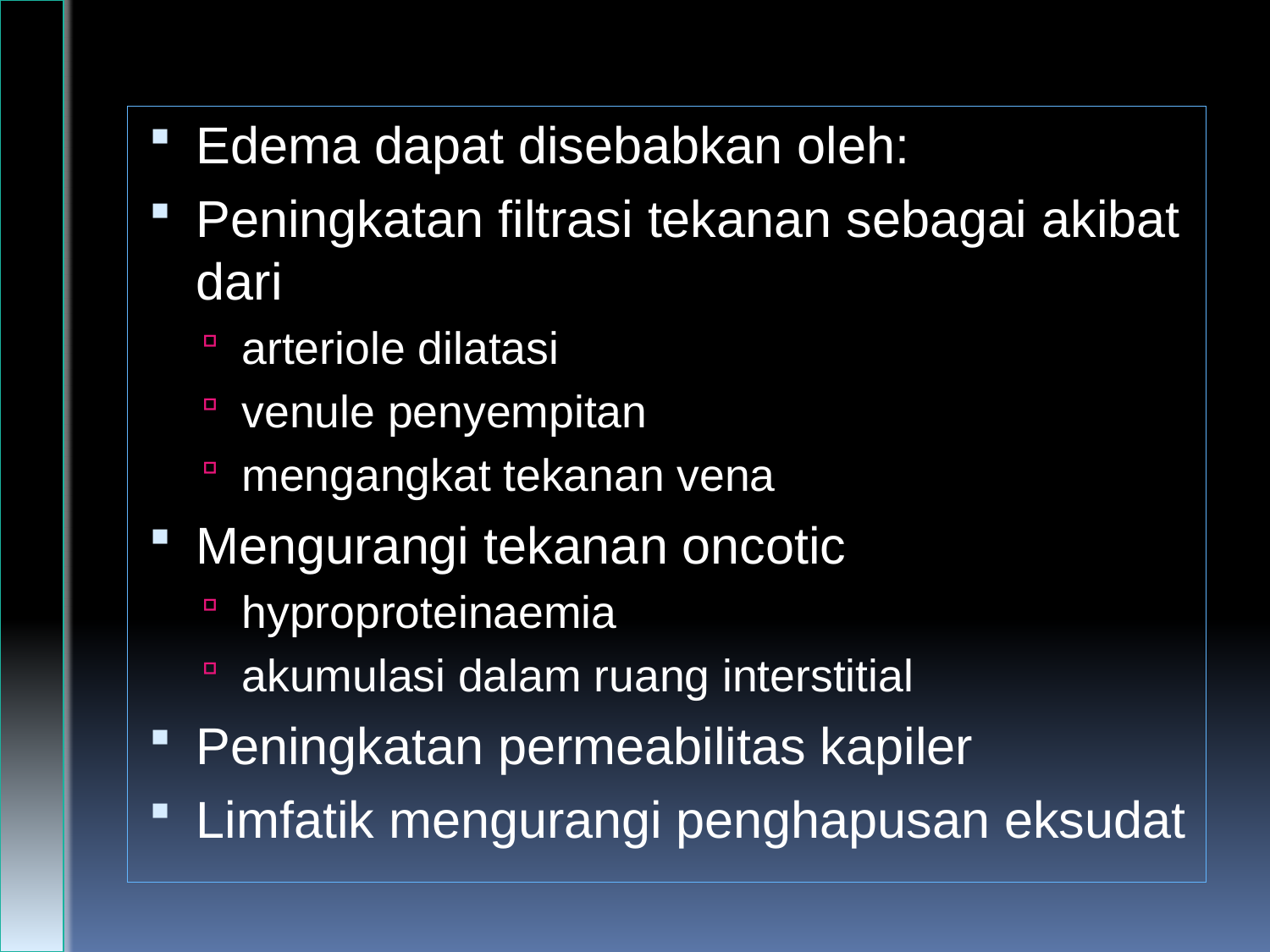

Edema dapat disebabkan oleh:
Peningkatan filtrasi tekanan sebagai akibat dari
arteriole dilatasi
venule penyempitan
mengangkat tekanan vena
Mengurangi tekanan oncotic
hyproproteinaemia
akumulasi dalam ruang interstitial
Peningkatan permeabilitas kapiler
Limfatik mengurangi penghapusan eksudat